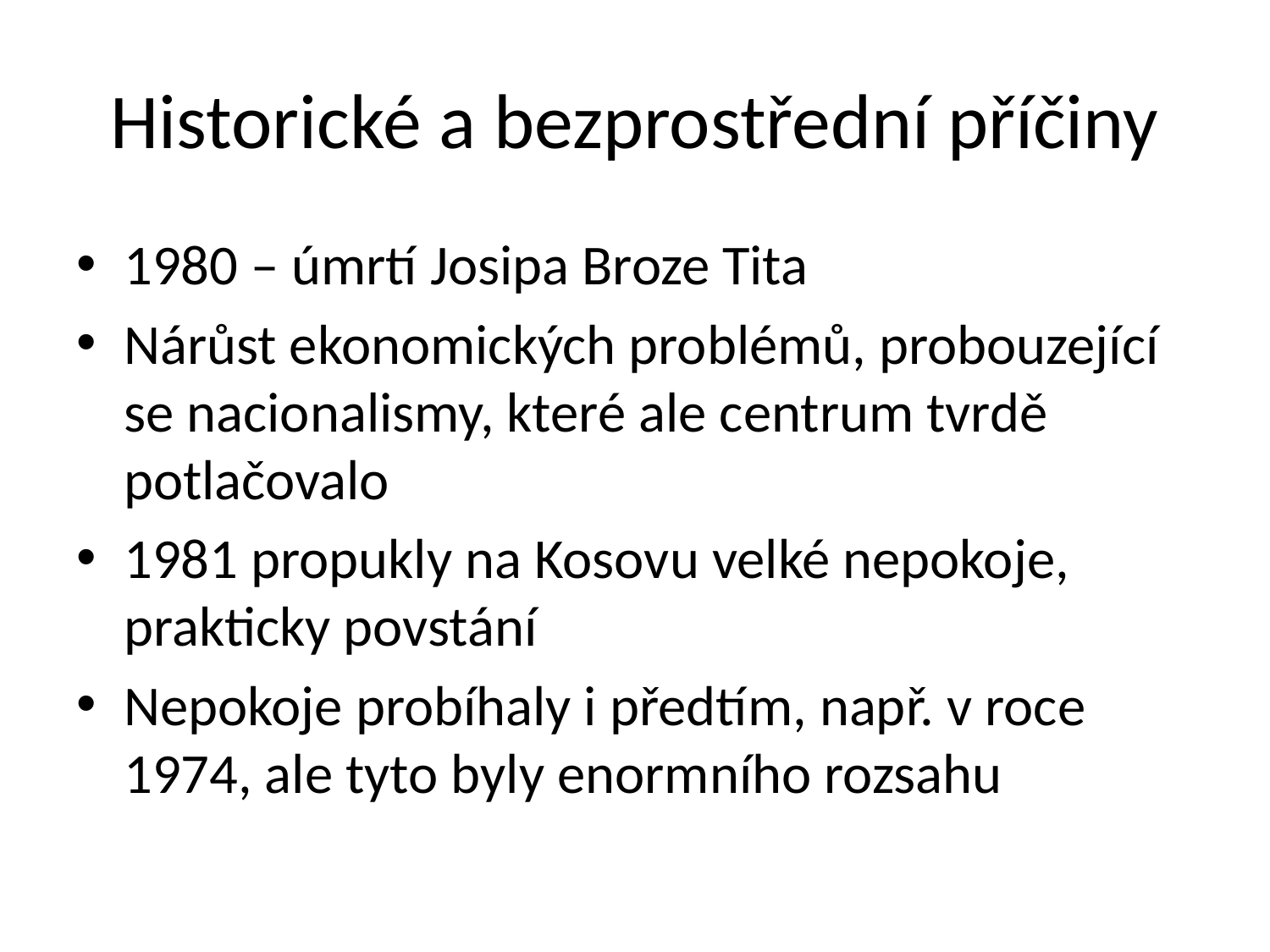

# Historické a bezprostřední příčiny
1980 – úmrtí Josipa Broze Tita
Nárůst ekonomických problémů, probouzející se nacionalismy, které ale centrum tvrdě potlačovalo
1981 propukly na Kosovu velké nepokoje, prakticky povstání
Nepokoje probíhaly i předtím, např. v roce 1974, ale tyto byly enormního rozsahu